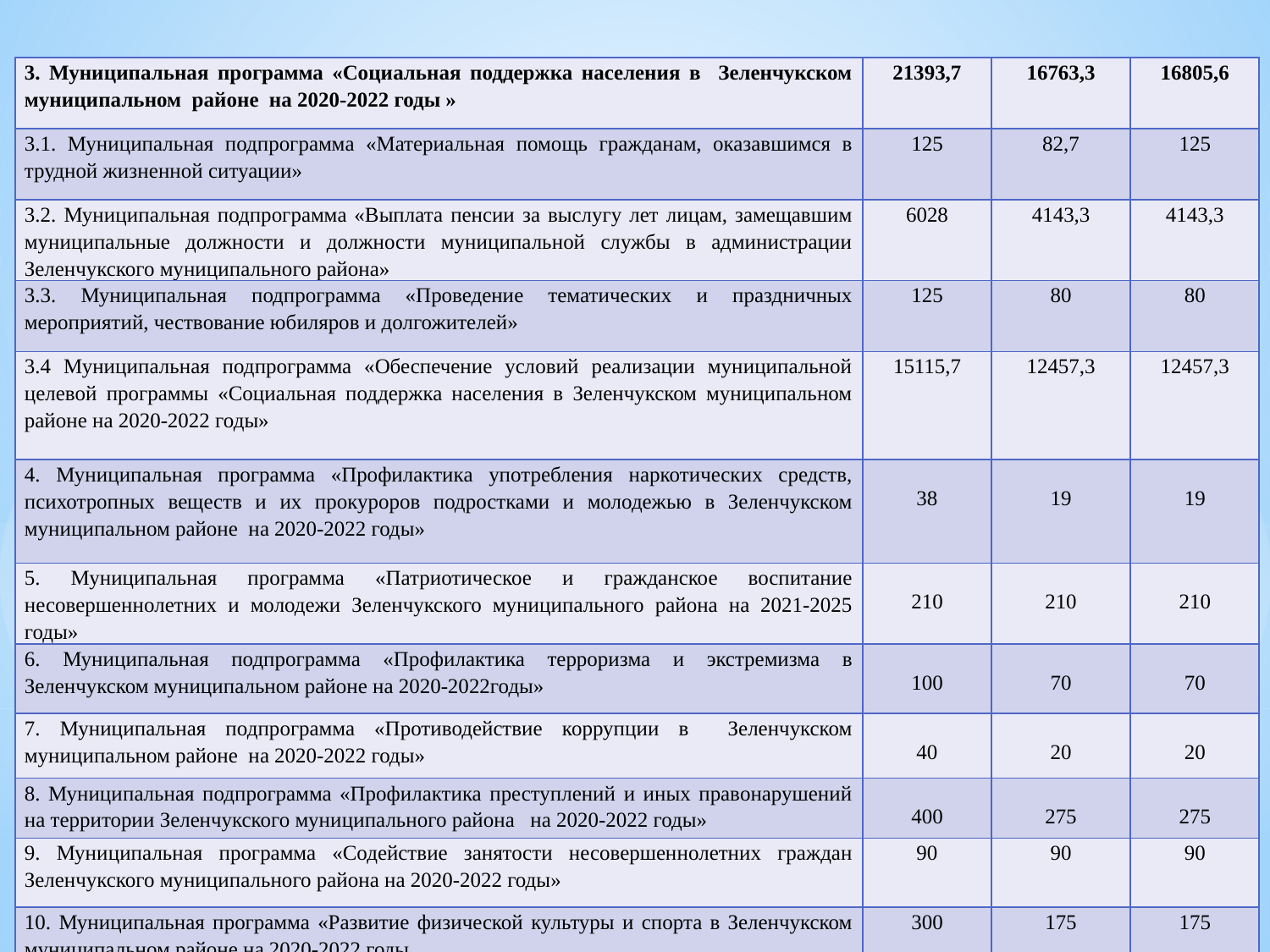

| 3. Муниципальная программа «Социальная поддержка населения в Зеленчукском муниципальном районе на 2020-2022 годы » | 21393,7 | 16763,3 | 16805,6 |
| --- | --- | --- | --- |
| 3.1. Муниципальная подпрограмма «Материальная помощь гражданам, оказавшимся в трудной жизненной ситуации» | 125 | 82,7 | 125 |
| 3.2. Муниципальная подпрограмма «Выплата пенсии за выслугу лет лицам, замещавшим муниципальные должности и должности муниципальной службы в администрации Зеленчукского муниципального района» | 6028 | 4143,3 | 4143,3 |
| 3.3. Муниципальная подпрограмма «Проведение тематических и праздничных мероприятий, чествование юбиляров и долгожителей» | 125 | 80 | 80 |
| 3.4 Муниципальная подпрограмма «Обеспечение условий реализации муниципальной целевой программы «Социальная поддержка населения в Зеленчукском муниципальном районе на 2020-2022 годы» | 15115,7 | 12457,3 | 12457,3 |
| 4. Муниципальная программа «Профилактика употребления наркотических средств, психотропных веществ и их прокуроров подростками и молодежью в Зеленчукском муниципальном районе на 2020-2022 годы» | 38 | 19 | 19 |
| 5. Муниципальная программа «Патриотическое и гражданское воспитание несовершеннолетних и молодежи Зеленчукского муниципального района на 2021-2025 годы» | 210 | 210 | 210 |
| 6. Муниципальная подпрограмма «Профилактика терроризма и экстремизма в Зеленчукском муниципальном районе на 2020-2022годы» | 100 | 70 | 70 |
| 7. Муниципальная подпрограмма «Противодействие коррупции в Зеленчукском муниципальном районе на 2020-2022 годы» | 40 | 20 | 20 |
| 8. Муниципальная подпрограмма «Профилактика преступлений и иных правонарушений на территории Зеленчукского муниципального района на 2020-2022 годы» | 400 | 275 | 275 |
| 9. Муниципальная программа «Содействие занятости несовершеннолетних граждан Зеленчукского муниципального района на 2020-2022 годы» | 90 | 90 | 90 |
| 10. Муниципальная программа «Развитие физической культуры и спорта в Зеленчукском муниципальном районе на 2020-2022 годы | 300 | 175 | 175 |
| 11. Муниципальная программа «Доступная среда Зеленчукского муниципального района на 2022-2024 годы» | 300 | 185 | 185 |
| 12. Муниципальная программа «Развитие и становление Зеленчукского районного общества Баталпашинского казачьего отдела Кубанского казачьего войска на 2021-2023 годы» | 300 | 200 | 200 |
| 13. Муниципальная программа «Сохранение и развитие культуры Зеленчукского муниципального района на 2022-2024 годы» | 73981,1 | 55790,5 | 55790,5 |